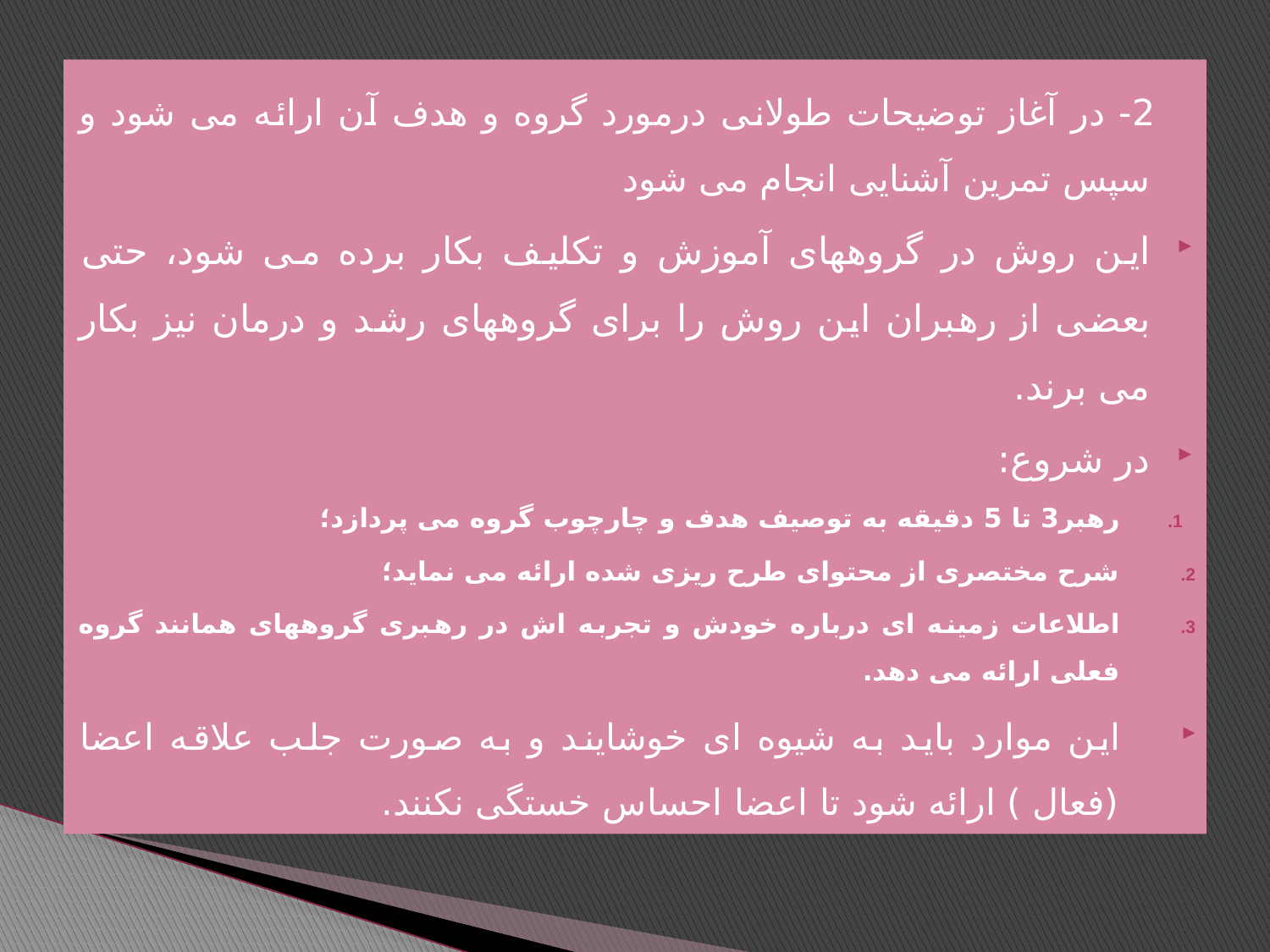

2- در آغاز توضیحات طولانی درمورد گروه و هدف آن ارائه می شود و سپس تمرین آشنایی انجام می شود
این روش در گروههای آموزش و تکلیف بکار برده می شود، حتی بعضی از رهبران این روش را برای گروههای رشد و درمان نیز بکار می برند.
در شروع:
رهبر3 تا 5 دقیقه به توصیف هدف و چارچوب گروه می پردازد؛
شرح مختصری از محتوای طرح ریزی شده ارائه می نماید؛
اطلاعات زمینه ای درباره خودش و تجربه اش در رهبری گروههای همانند گروه فعلی ارائه می دهد.
این موارد باید به شیوه ای خوشایند و به صورت جلب علاقه اعضا (فعال ) ارائه شود تا اعضا احساس خستگی نکنند.